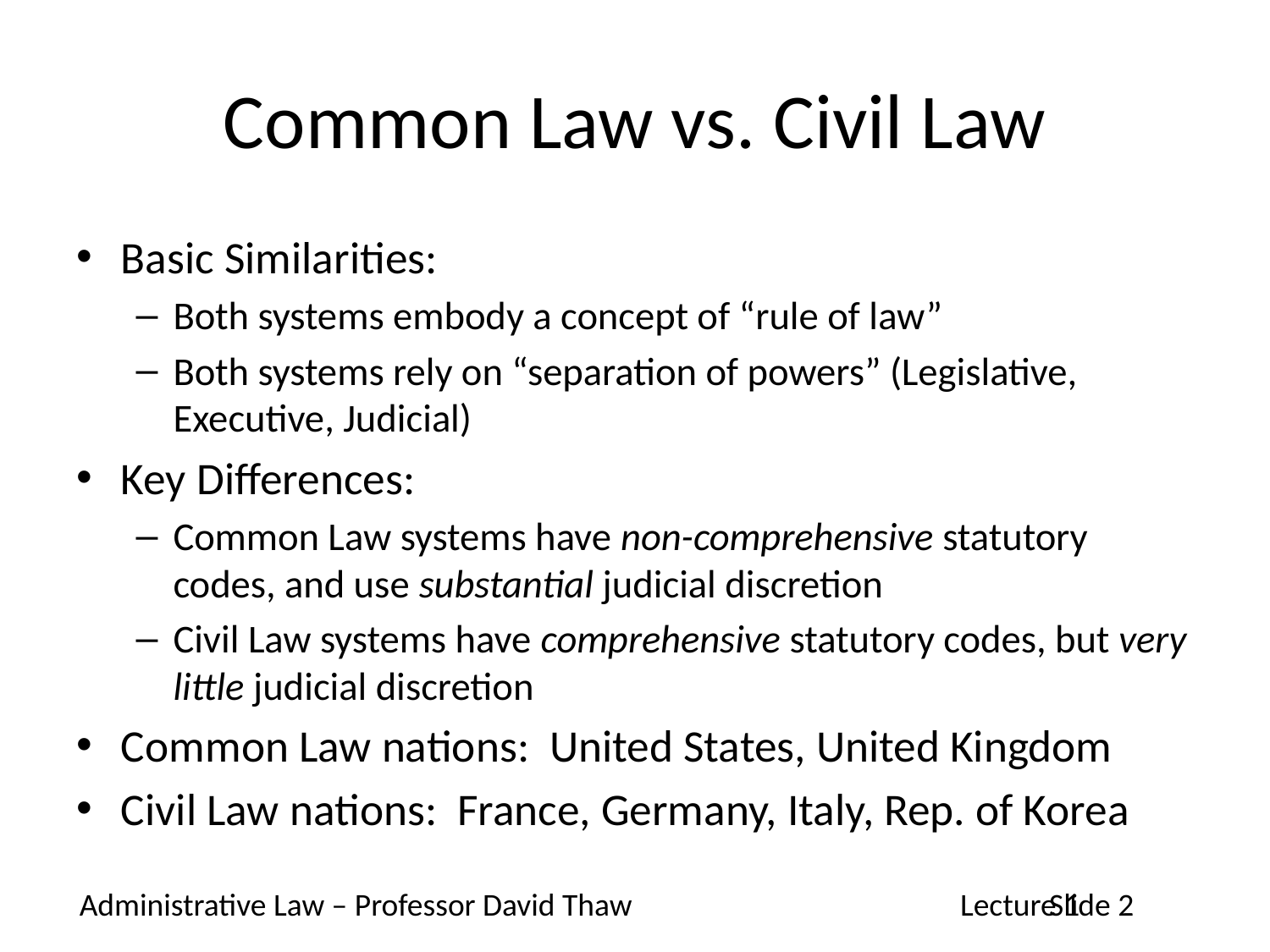

# Common Law vs. Civil Law
Basic Similarities:
Both systems embody a concept of “rule of law”
Both systems rely on “separation of powers” (Legislative, Executive, Judicial)
Key Differences:
Common Law systems have non-comprehensive statutory codes, and use substantial judicial discretion
Civil Law systems have comprehensive statutory codes, but very little judicial discretion
Common Law nations:  United States, United Kingdom
Civil Law nations:  France, Germany, Italy, Rep. of Korea